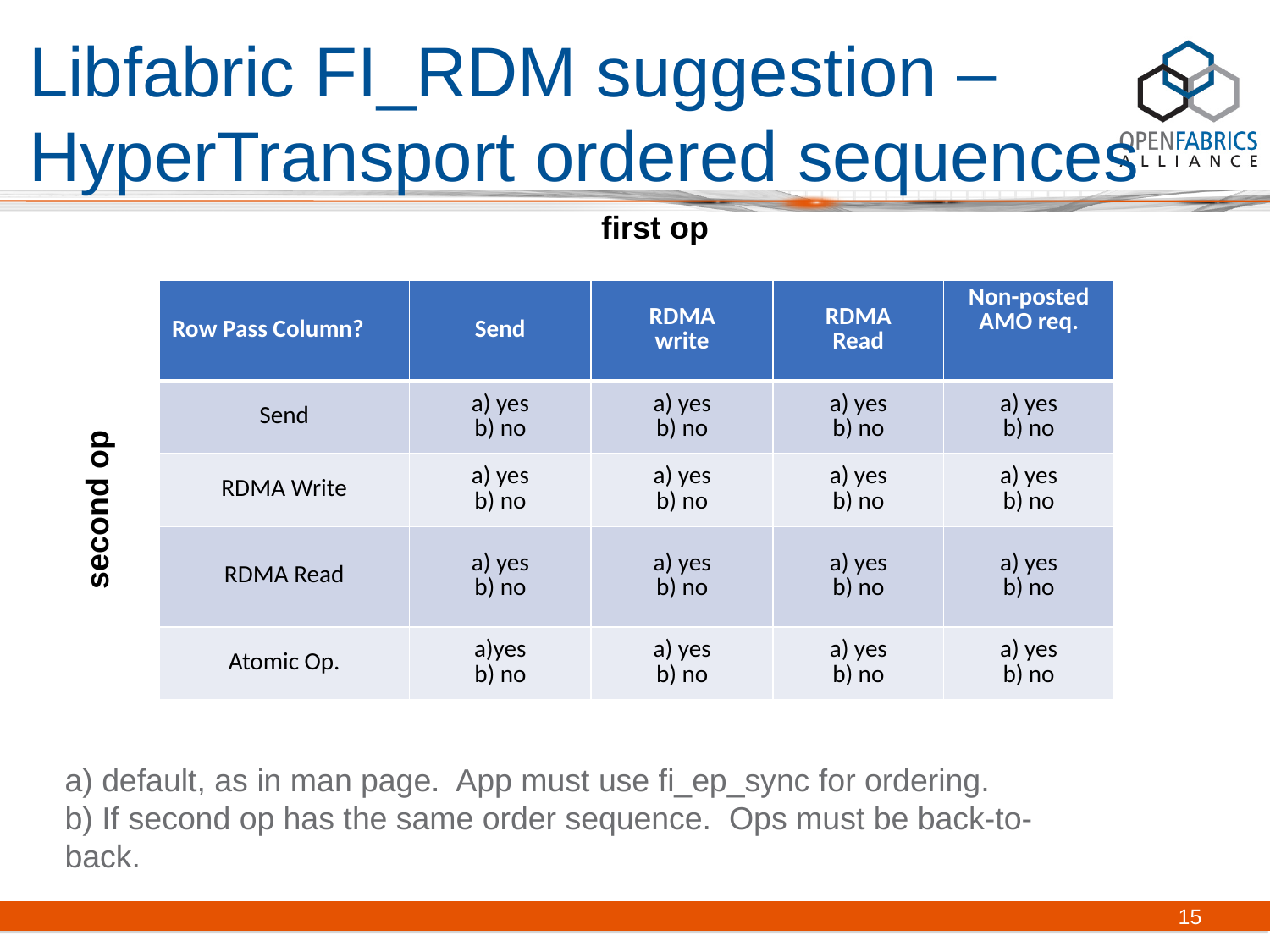

# Libfabric FI_RDM suggestion – HyperTransport ordered sequences
first op
| Row Pass Column? | Send | RDMA write | RDMA Read | Non-posted AMO req. |
| --- | --- | --- | --- | --- |
| Send | a) yes b) no | a) yes b) no | a) yes b) no | a) yes b) no |
| RDMA Write | a) yes b) no | a) yes b) no | a) yes b) no | a) yes b) no |
| RDMA Read | a) yes b) no | a) yes b) no | a) yes b) no | a) yes b) no |
| Atomic Op. | a)yes b) no | a) yes b) no | a) yes b) no | a) yes b) no |
second op
a) default, as in man page.  App must use fi_ep_sync for ordering.
b) If second op has the same order sequence.  Ops must be back-to-back.
15